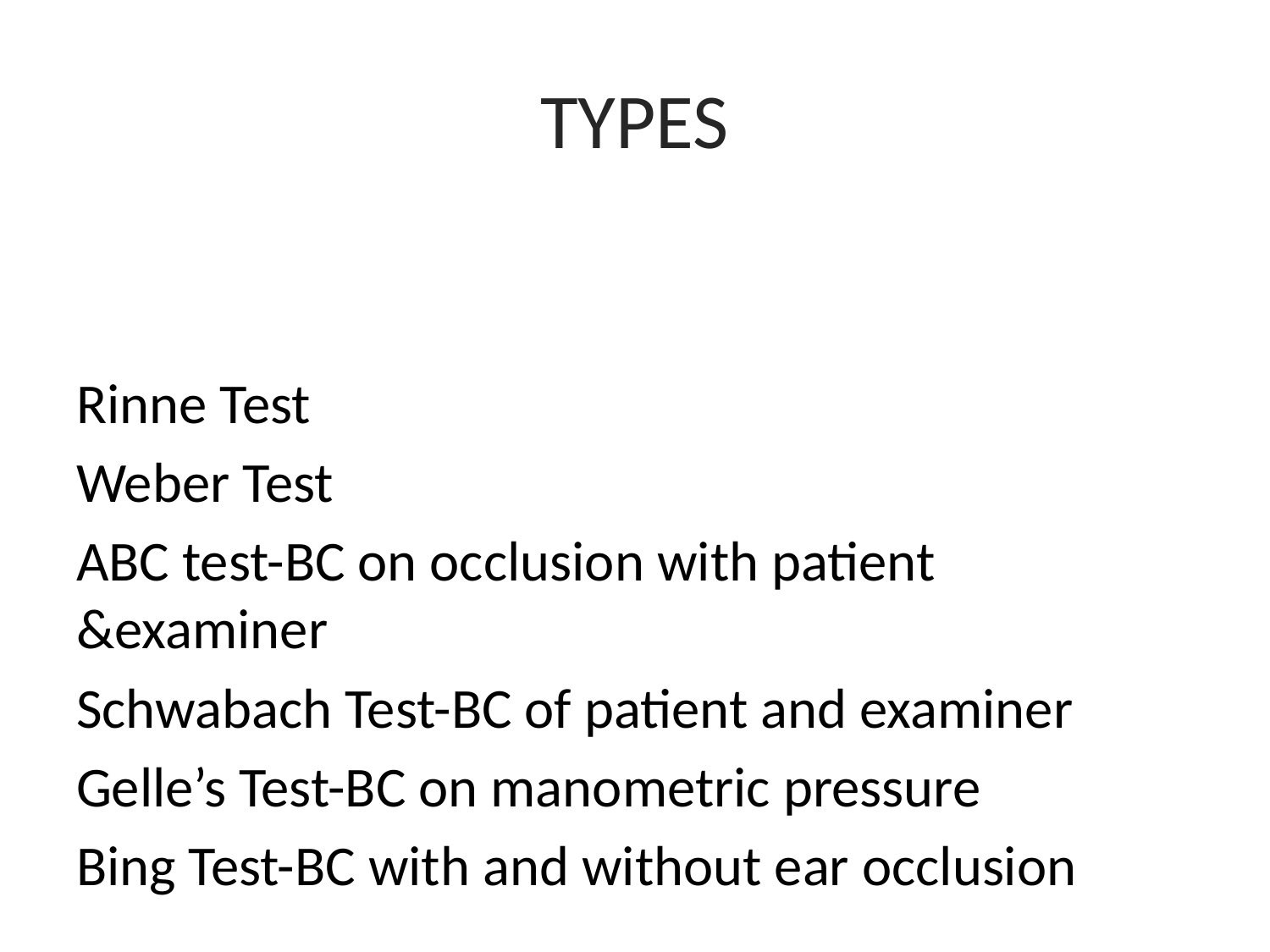

# TYPES

Rinne Test
Weber Test
ABC test-BC on occlusion with patient &examiner
Schwabach Test-BC of patient and examiner
Gelle’s Test-BC on manometric pressure
Bing Test-BC with and without ear occlusion